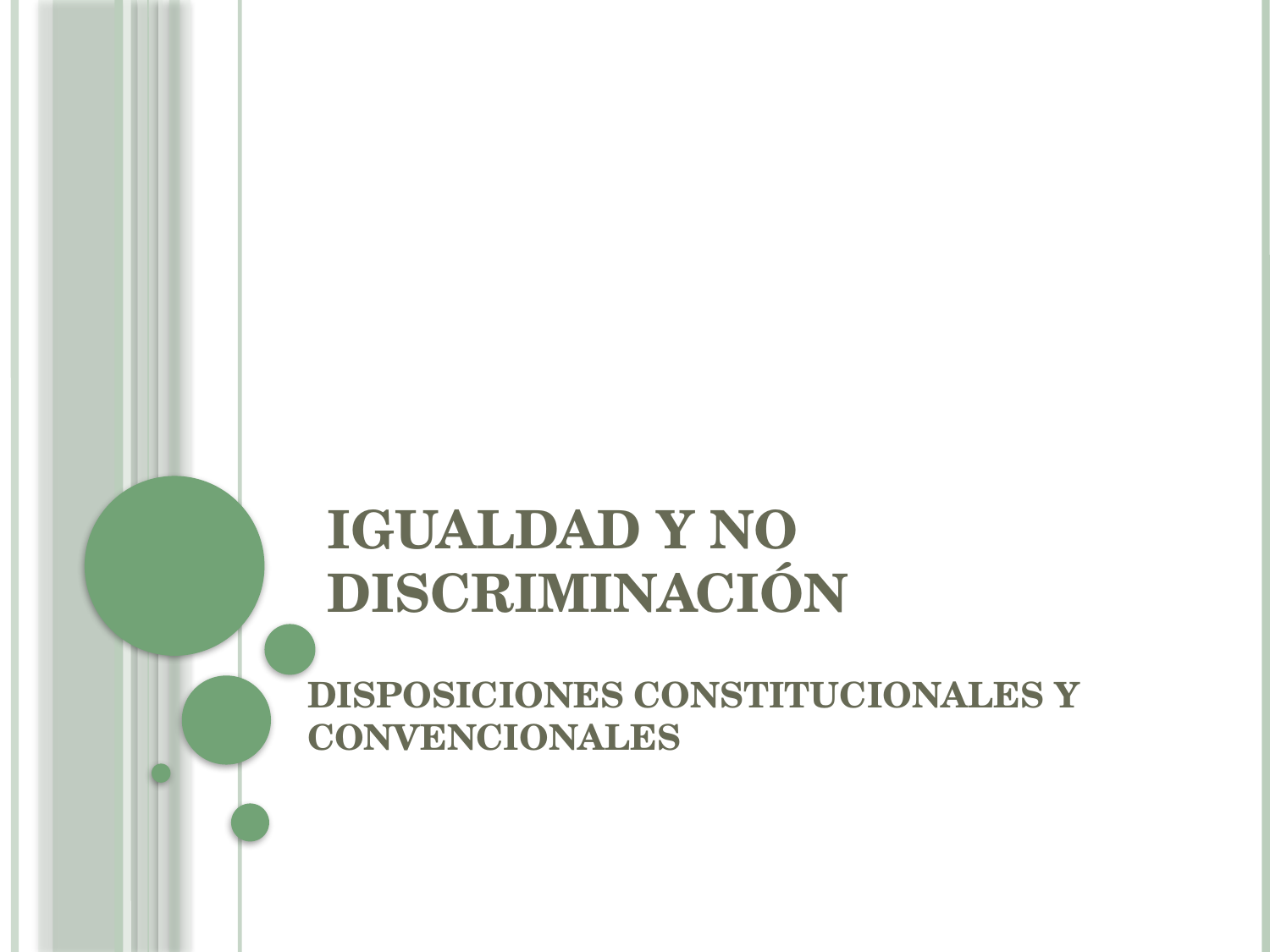

# Igualdad y no discriminación
DISPOSICIONES CONSTITUCIONALES Y CONVENCIONALES